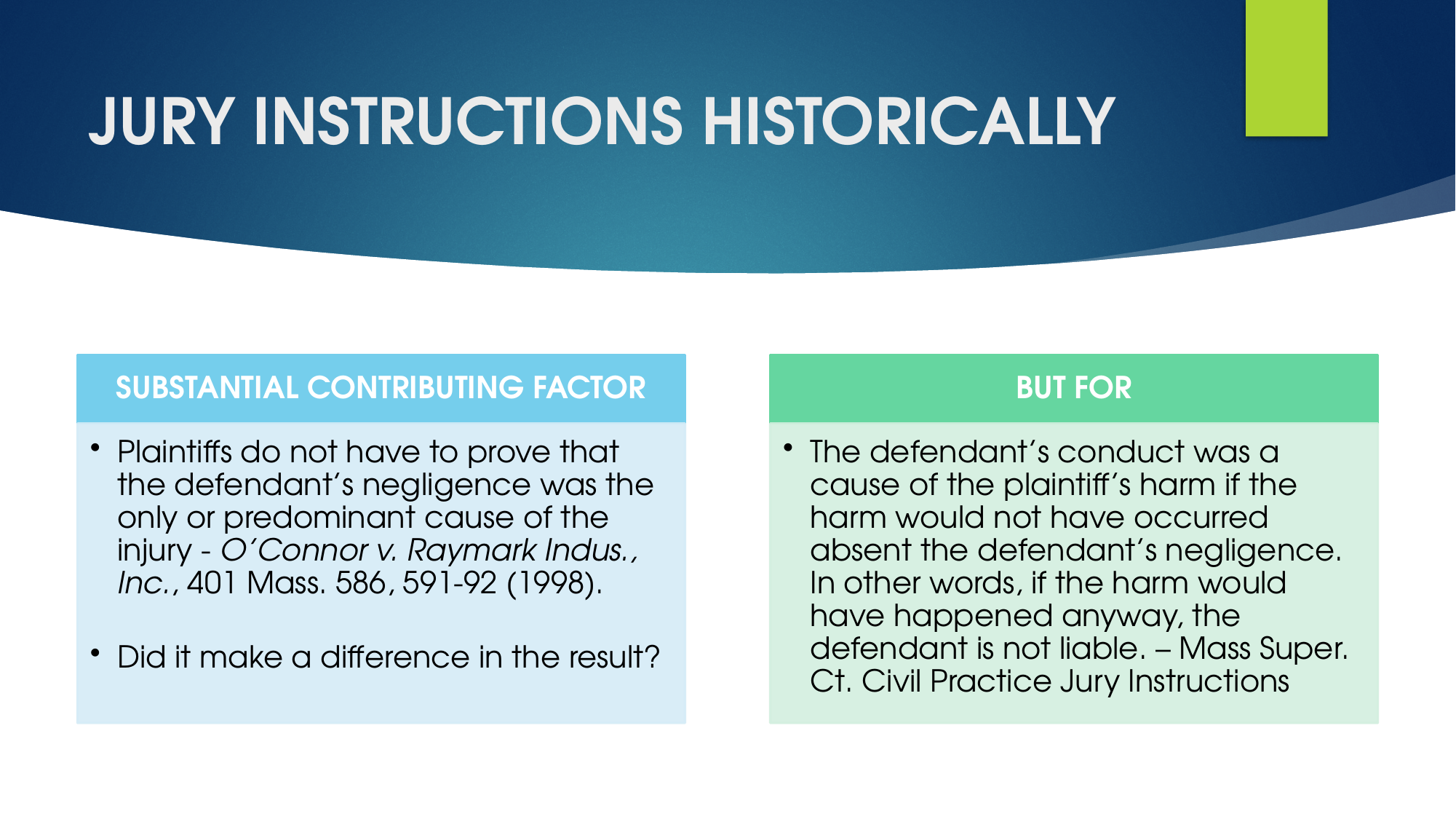

# JURY INSTRUCTIONS HISTORICALLY

SUBSTANTIAL CONTRIBUTING FACTOR
Plaintiffs do not have to prove that the defendant’s negligence was the only or predominant cause of the injury - O’Connor v. Raymark Indus., Inc., 401 Mass. 586, 591-92 (1998).

Did it make a difference in the result?
BUT FOR
The defendant’s conduct was a cause of the plaintiff’s harm if the harm would not have occurred absent the defendant’s negligence. In other words, if the harm would have happened anyway, the defendant is not liable. – Mass Super. Ct. Civil Practice Jury Instructions